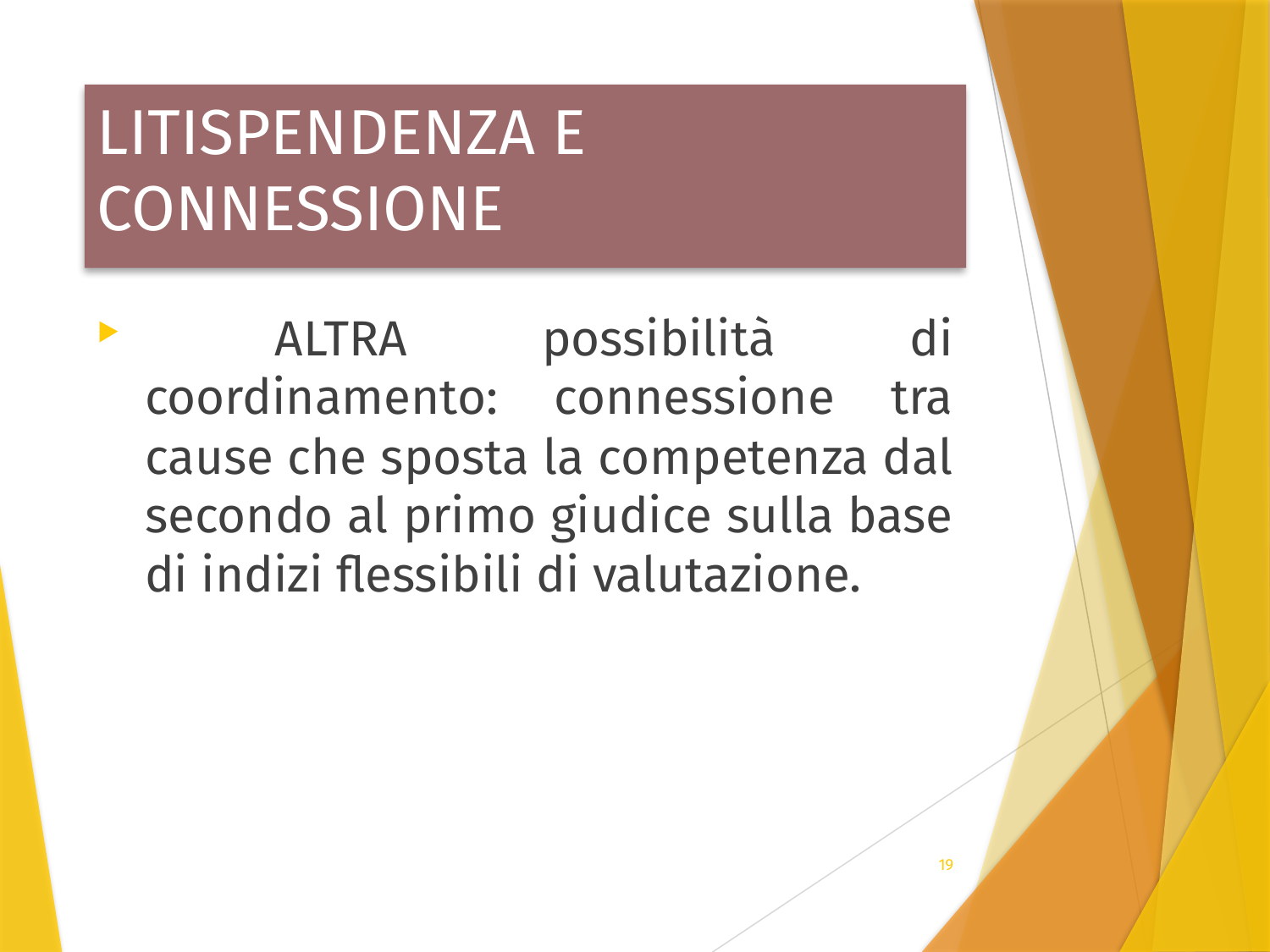

# LITISPENDENZA E CONNESSIONE
 ALTRA possibilità di coordinamento: connessione tra cause che sposta la competenza dal secondo al primo giudice sulla base di indizi flessibili di valutazione.

19